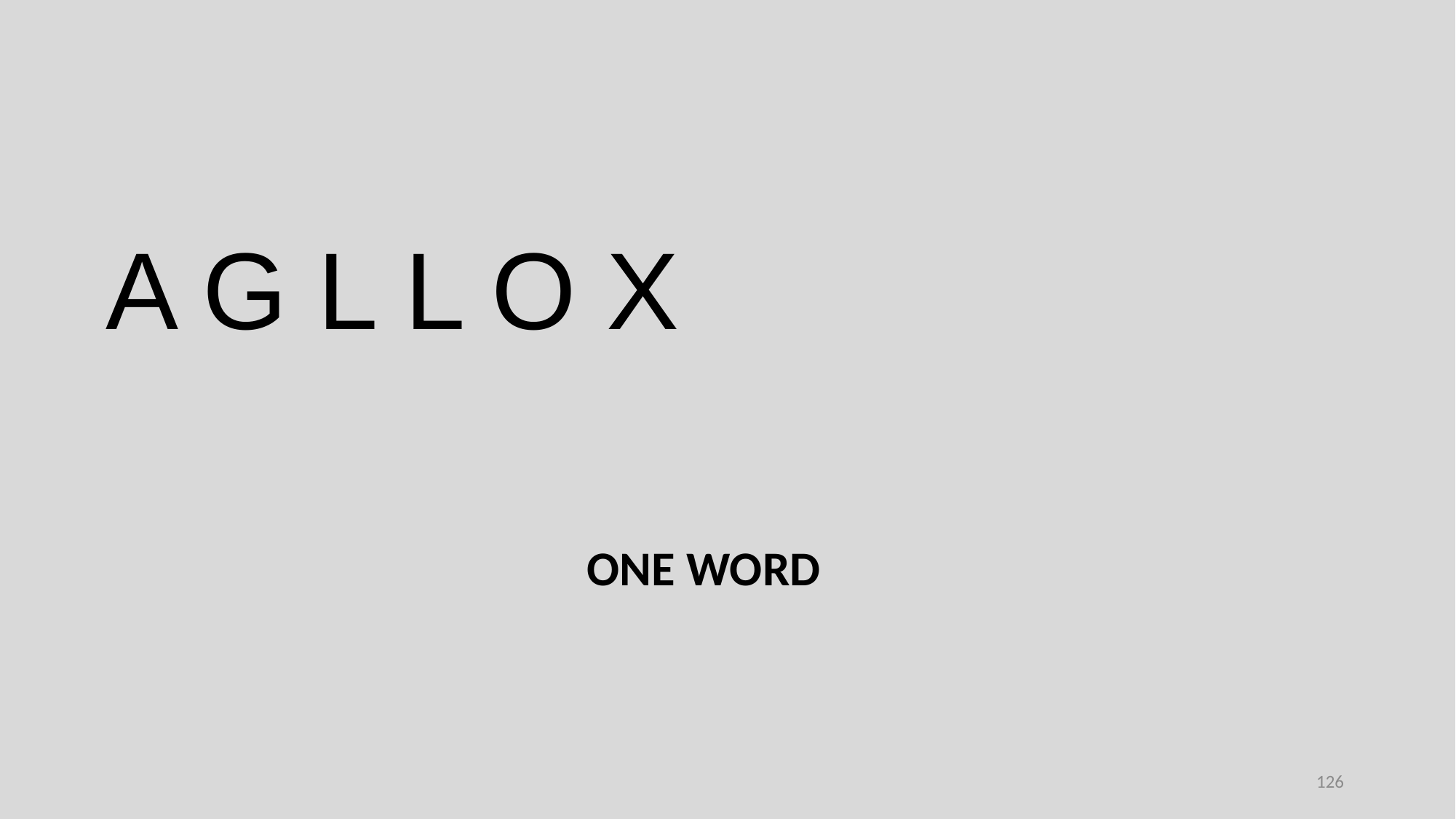

A G L L O X
ONE WORD
126